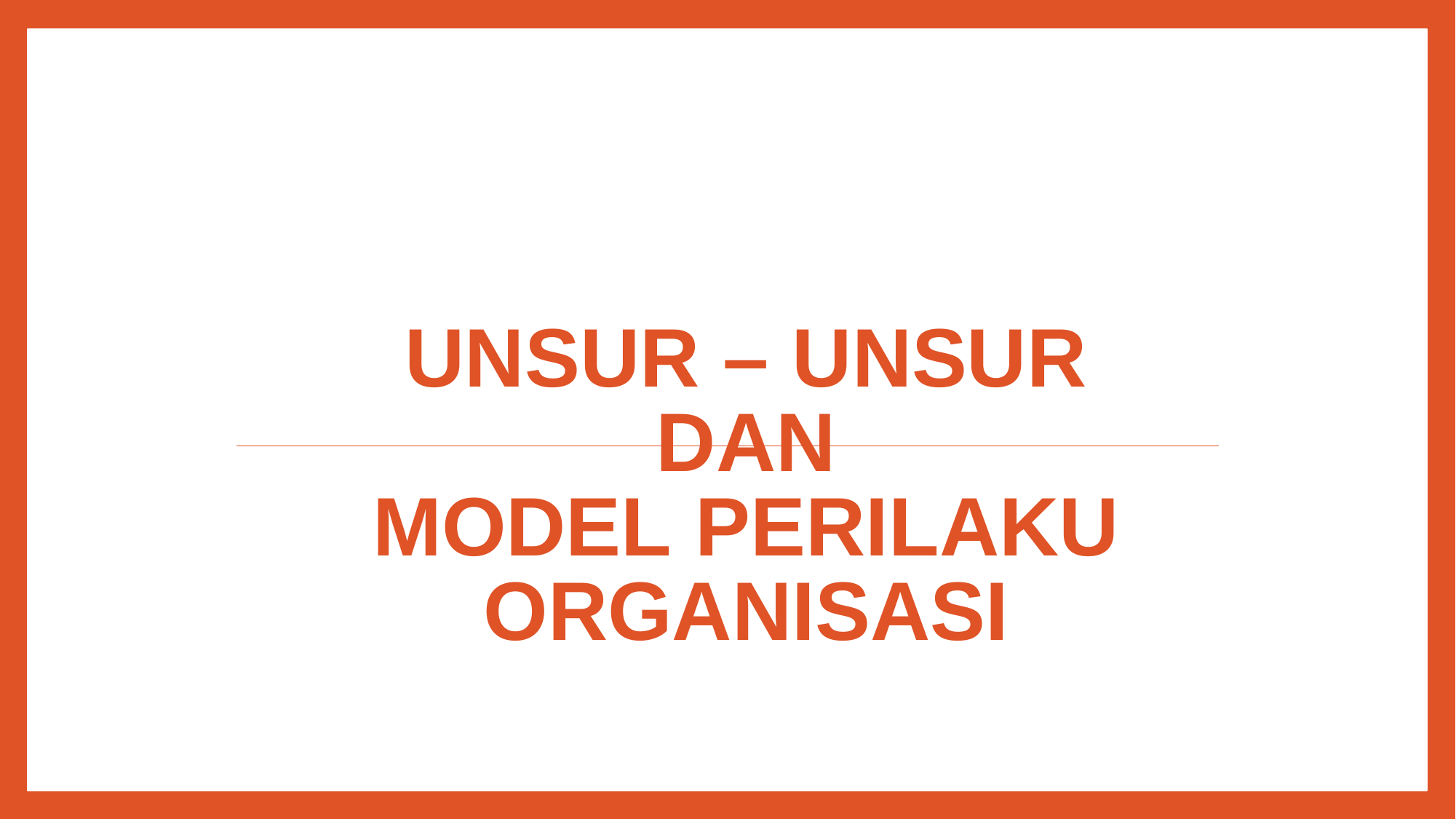

# UNSUR – UNSUR Dan model PERILAKU ORGANISASI